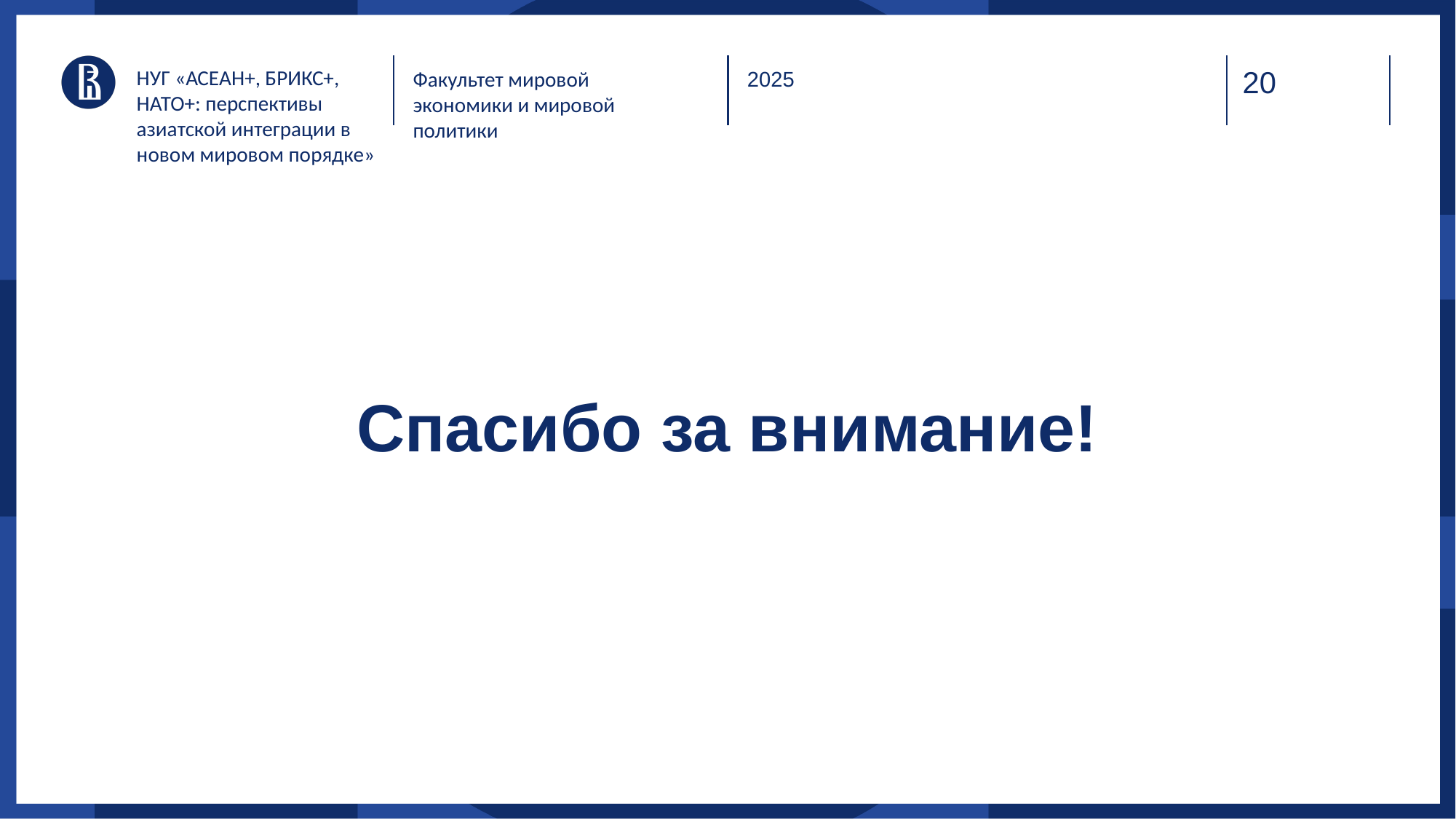

НУГ «АСЕАН+, БРИКС+, НАТО+: перспективы азиатской интеграции в новом мировом порядке»

Факультет мировой экономики и мировой политики

2025
Спасибо за внимание!